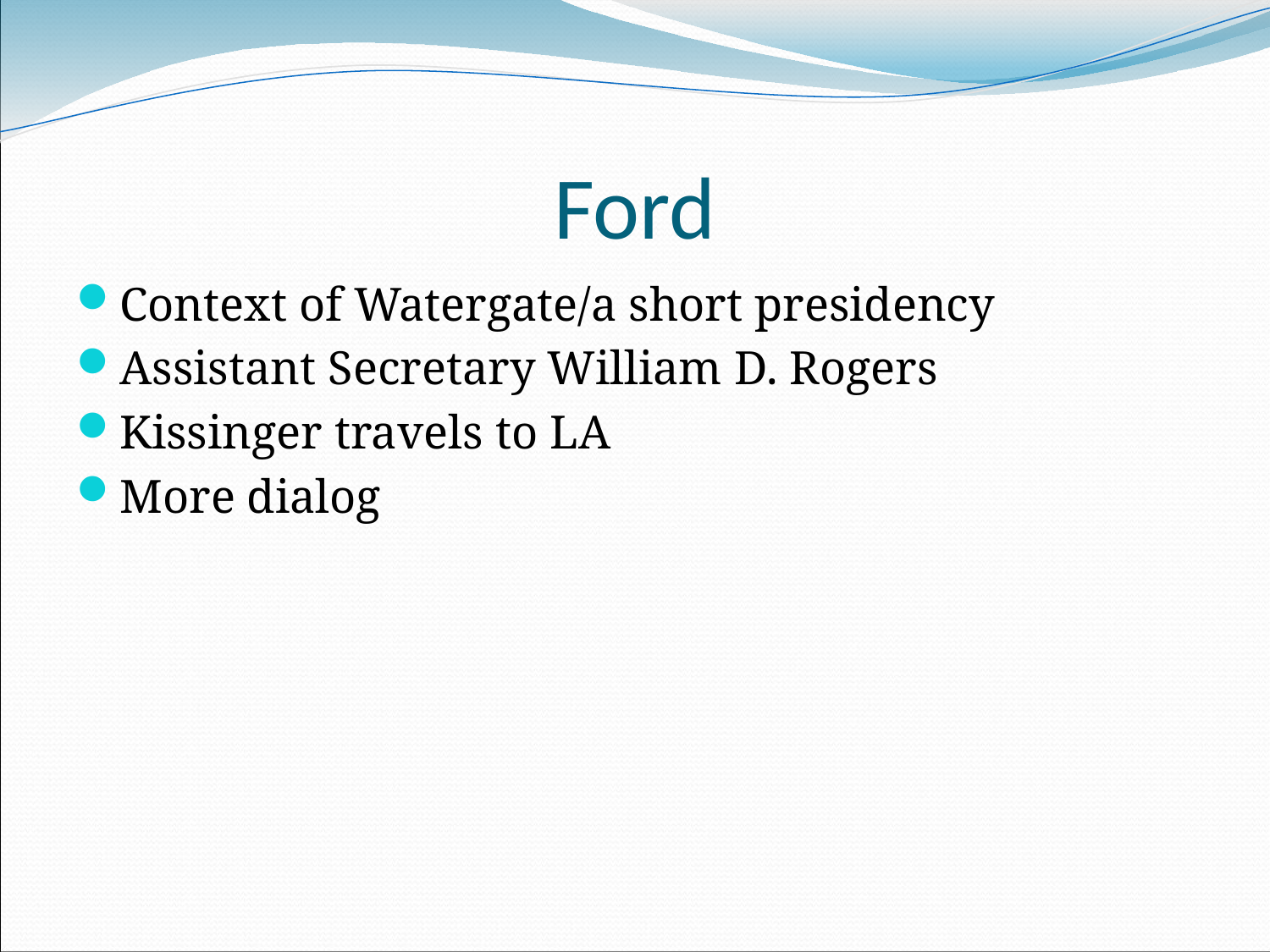

# Ford
Context of Watergate/a short presidency
Assistant Secretary William D. Rogers
Kissinger travels to LA
More dialog